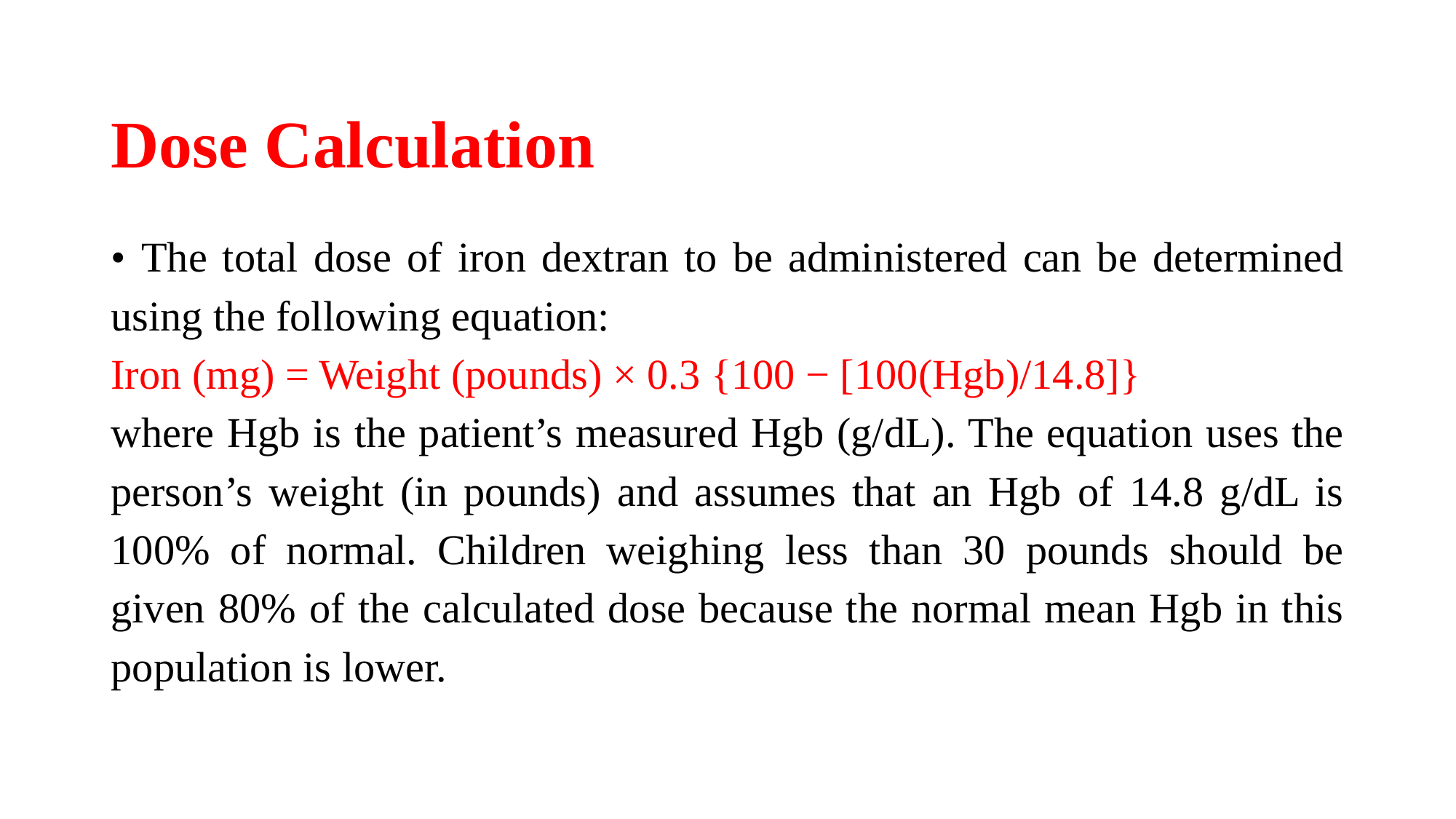

# Dose Calculation
• The total dose of iron dextran to be administered can be determined using the following equation:
Iron (mg) = Weight (pounds) × 0.3 {100 − [100(Hgb)/14.8]}
where Hgb is the patient’s measured Hgb (g/dL). The equation uses the person’s weight (in pounds) and assumes that an Hgb of 14.8 g/dL is 100% of normal. Children weighing less than 30 pounds should be given 80% of the calculated dose because the normal mean Hgb in this population is lower.